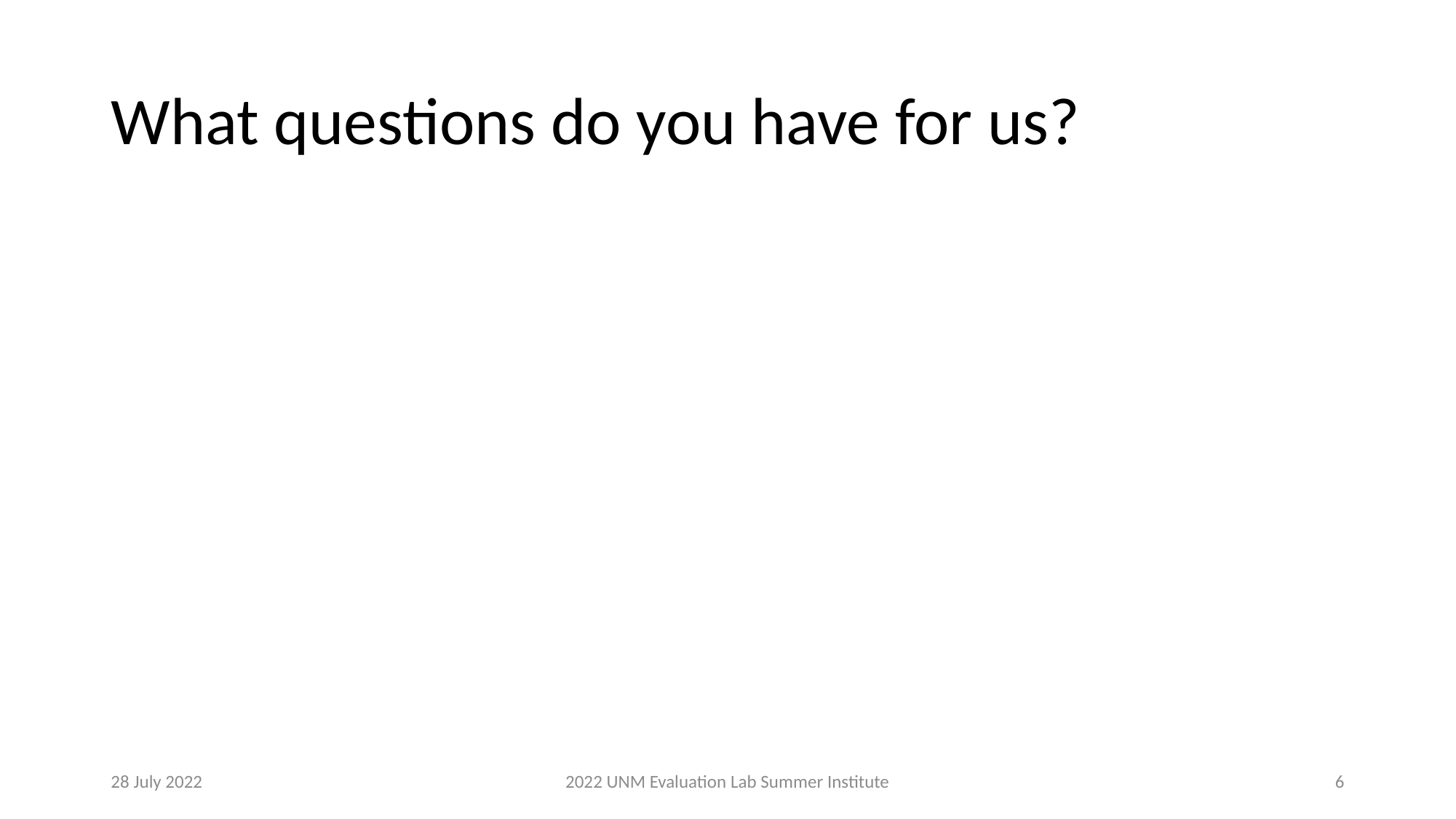

# What questions do you have for us?

28 July 2022
2022 UNM Evaluation Lab Summer Institute​
6